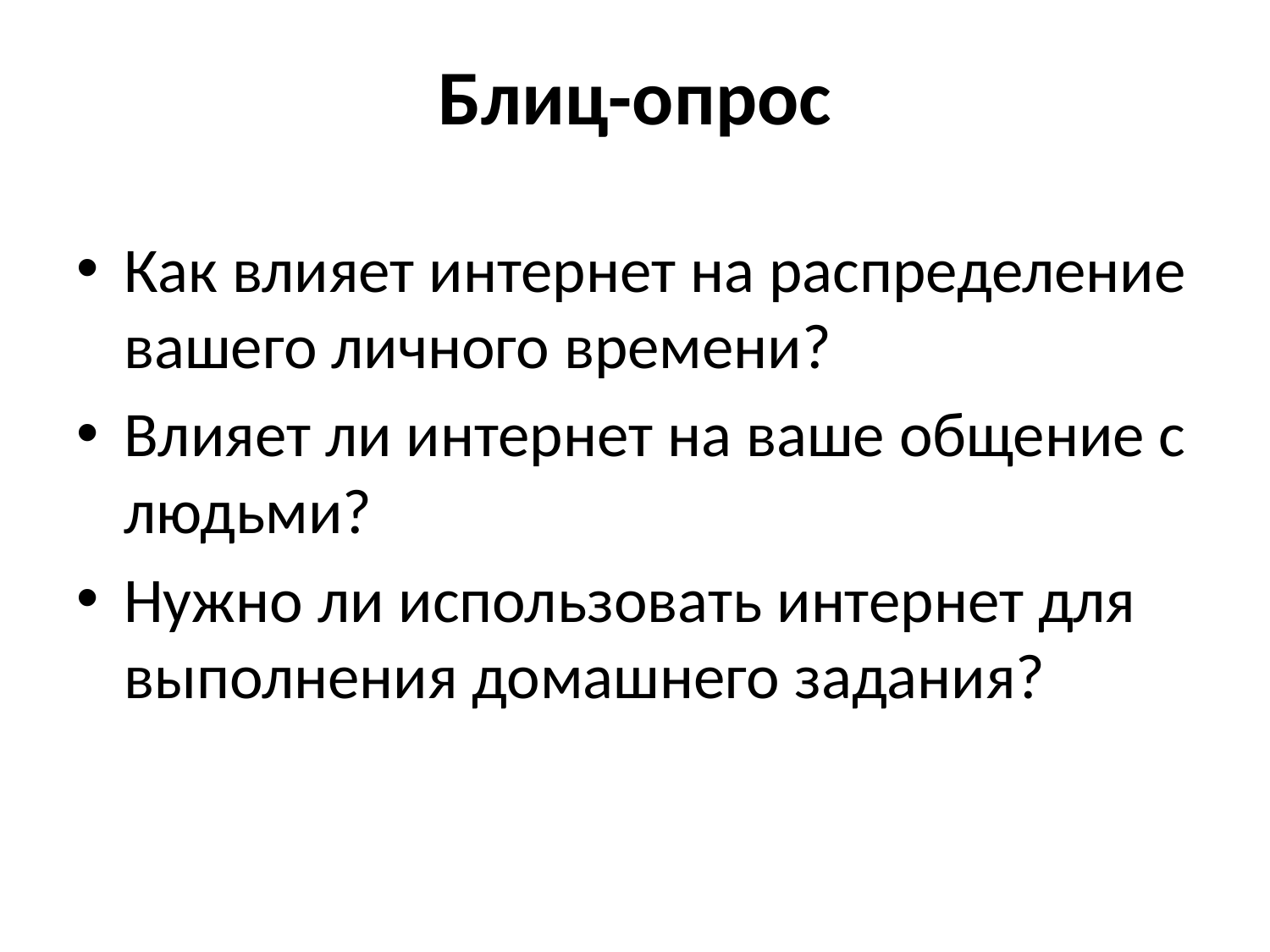

# Блиц-опрос
Как влияет интернет на распределение вашего личного времени?
Влияет ли интернет на ваше общение с людьми?
Нужно ли использовать интернет для выполнения домашнего задания?